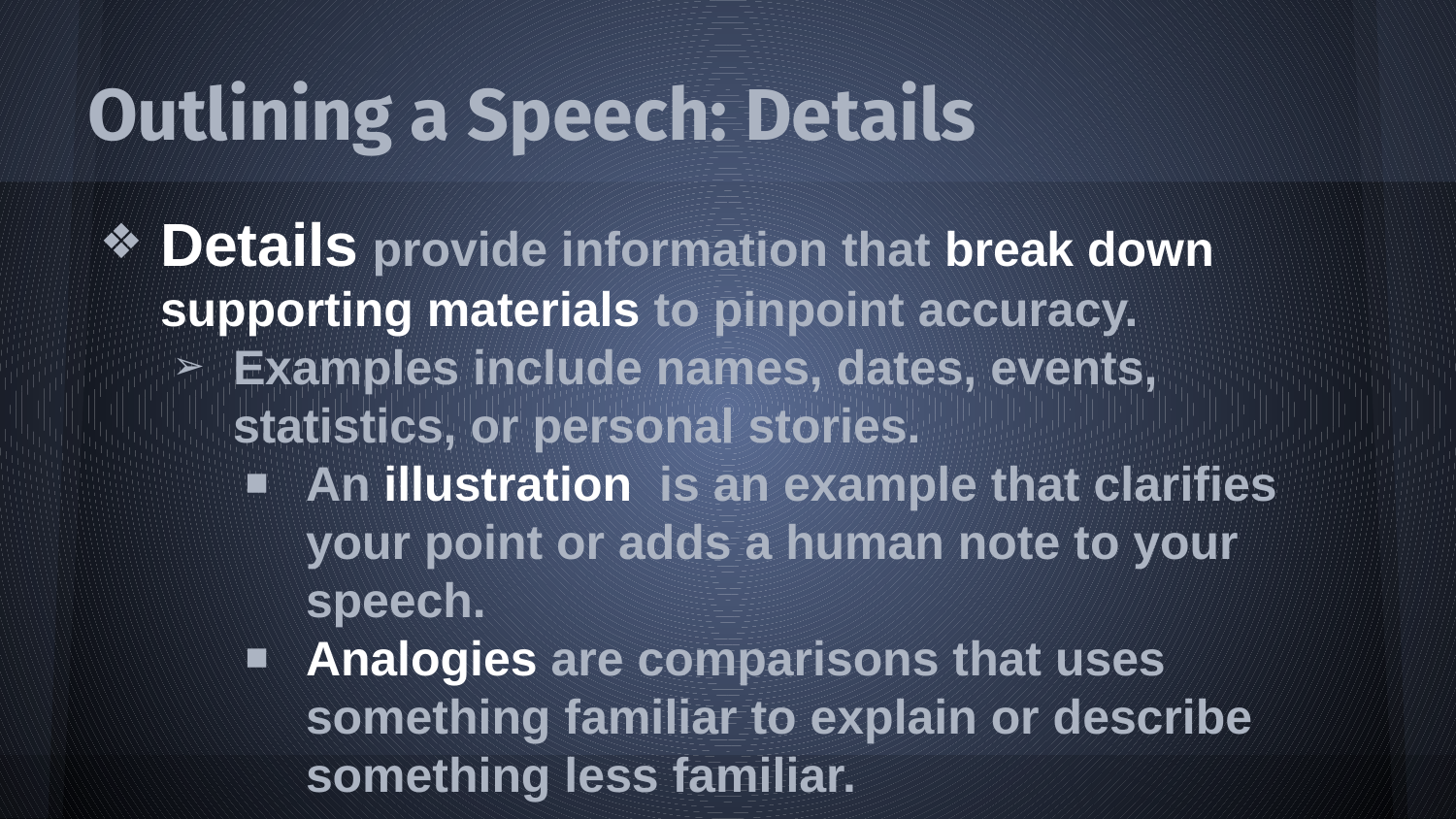

# Outlining a Speech: Details
Details provide information that break down supporting materials to pinpoint accuracy.
Examples include names, dates, events, statistics, or personal stories.
An illustration  is an example that clarifies your point or adds a human note to your speech.
Analogies are comparisons that uses something familiar to explain or describe something less familiar.